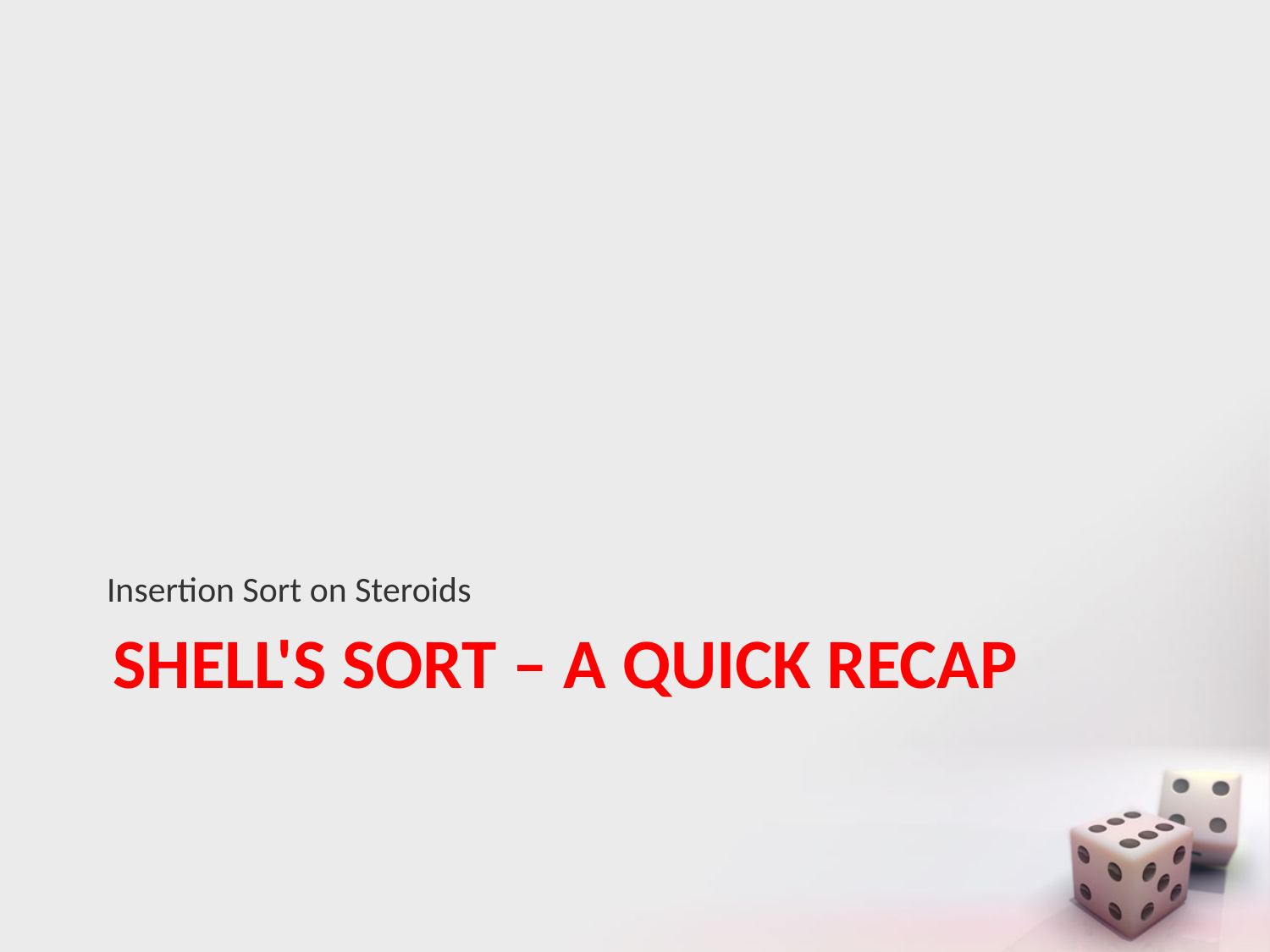

Insertion Sort on Steroids
# Shell's sort – A quick recap